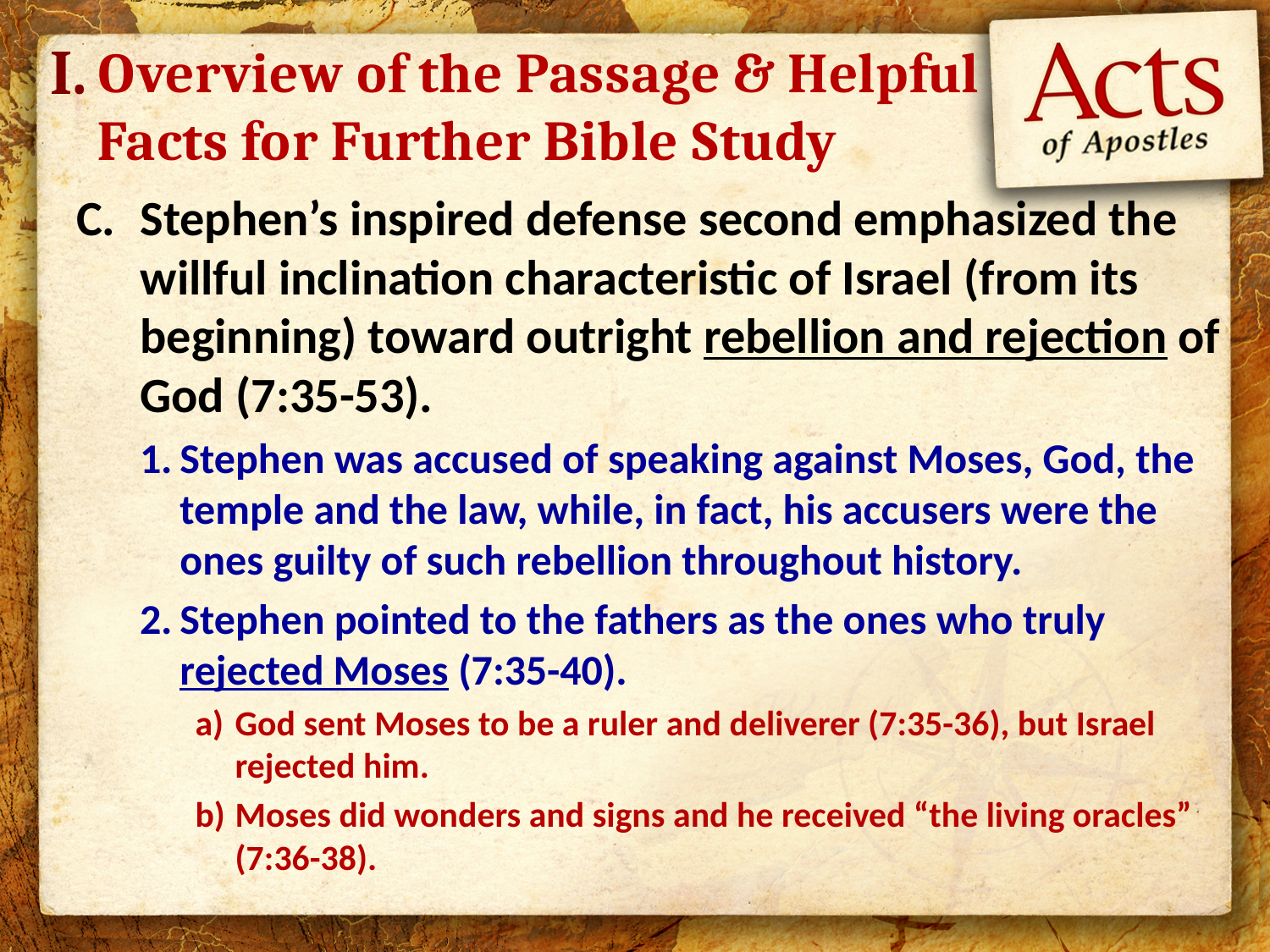

I.
# Overview of the Passage & Helpful Facts for Further Bible Study
Stephen’s inspired defense second emphasized the willful inclination characteristic of Israel (from its beginning) toward outright rebellion and rejection of God (7:35-53).
Stephen was accused of speaking against Moses, God, the temple and the law, while, in fact, his accusers were the ones guilty of such rebellion throughout history.
Stephen pointed to the fathers as the ones who truly rejected Moses (7:35-40).
God sent Moses to be a ruler and deliverer (7:35-36), but Israel rejected him.
Moses did wonders and signs and he received “the living oracles” (7:36-38).